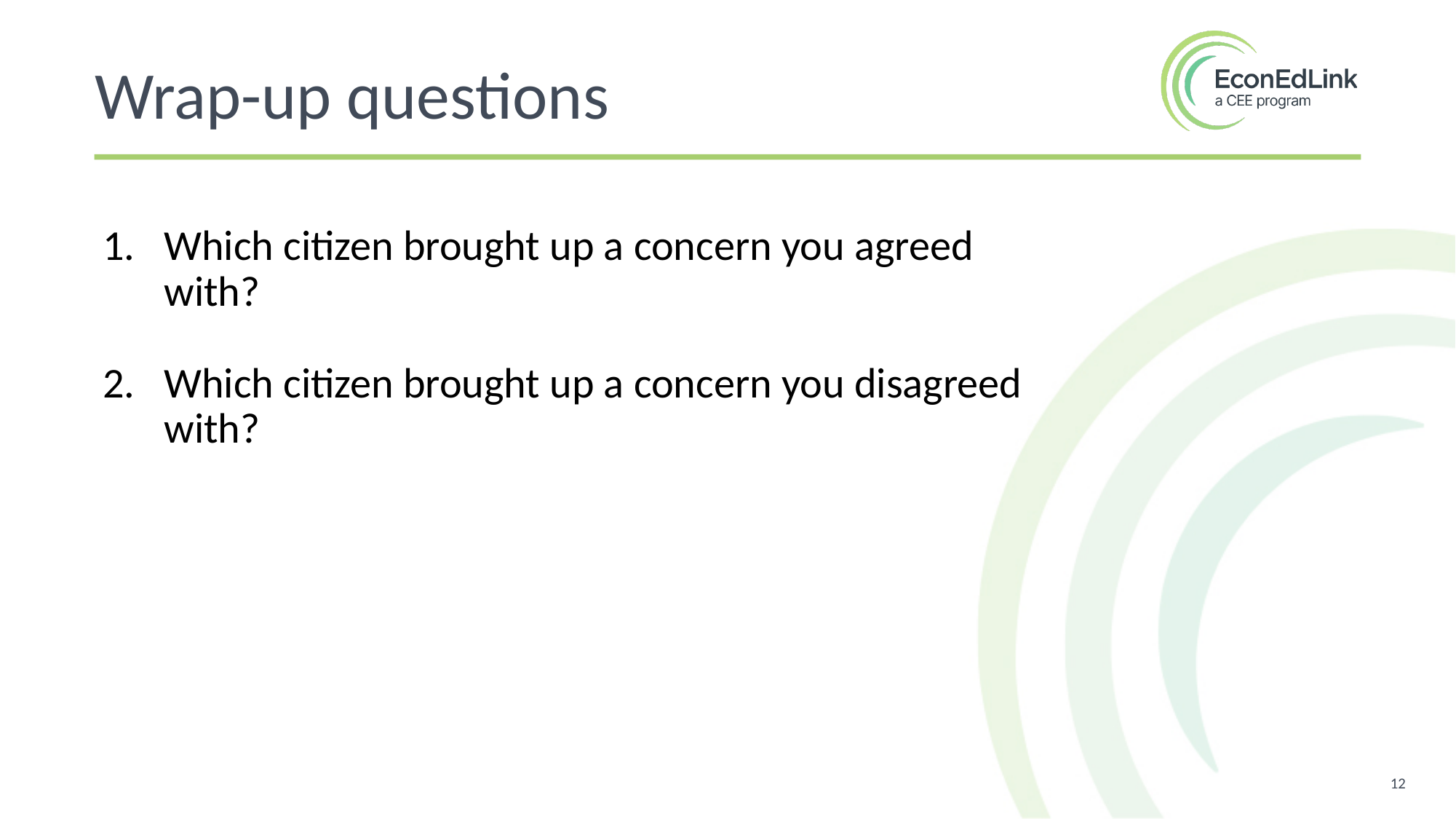

Wrap-up questions
Which citizen brought up a concern you agreed with?

Which citizen brought up a concern you disagreed with?

12